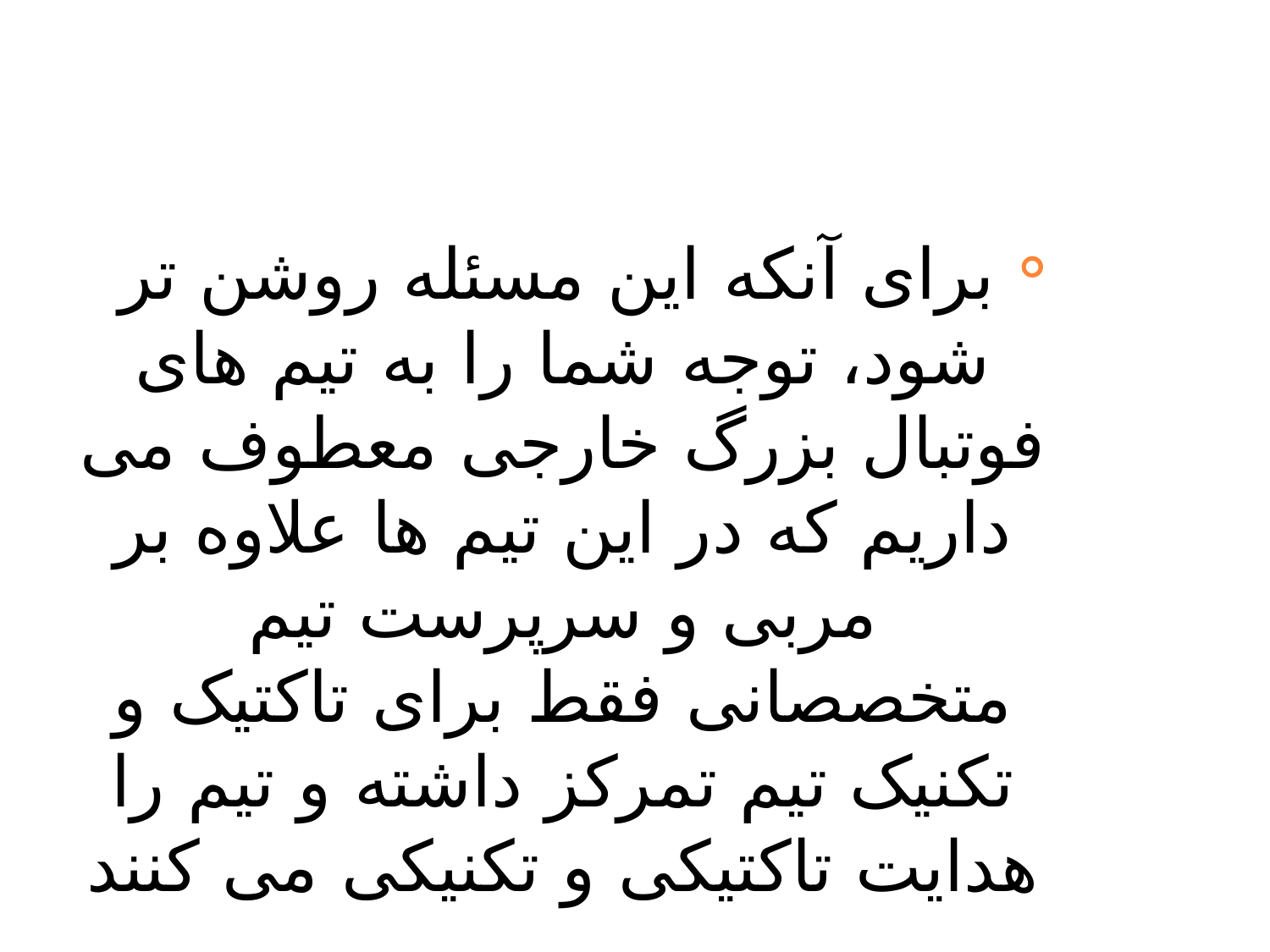

#
 برای آنکه این مسئله روشن تر شود، توجه شما را به تیم های فوتبال بزرگ خارجی معطوف می داریم که در این تیم ها علاوه بر مربی و سرپرست تیم متخصصانی فقط برای تاکتیک و تکنیک تیم تمرکز داشته و تیم را هدایت تاکتیکی و تکنیکی می کنند